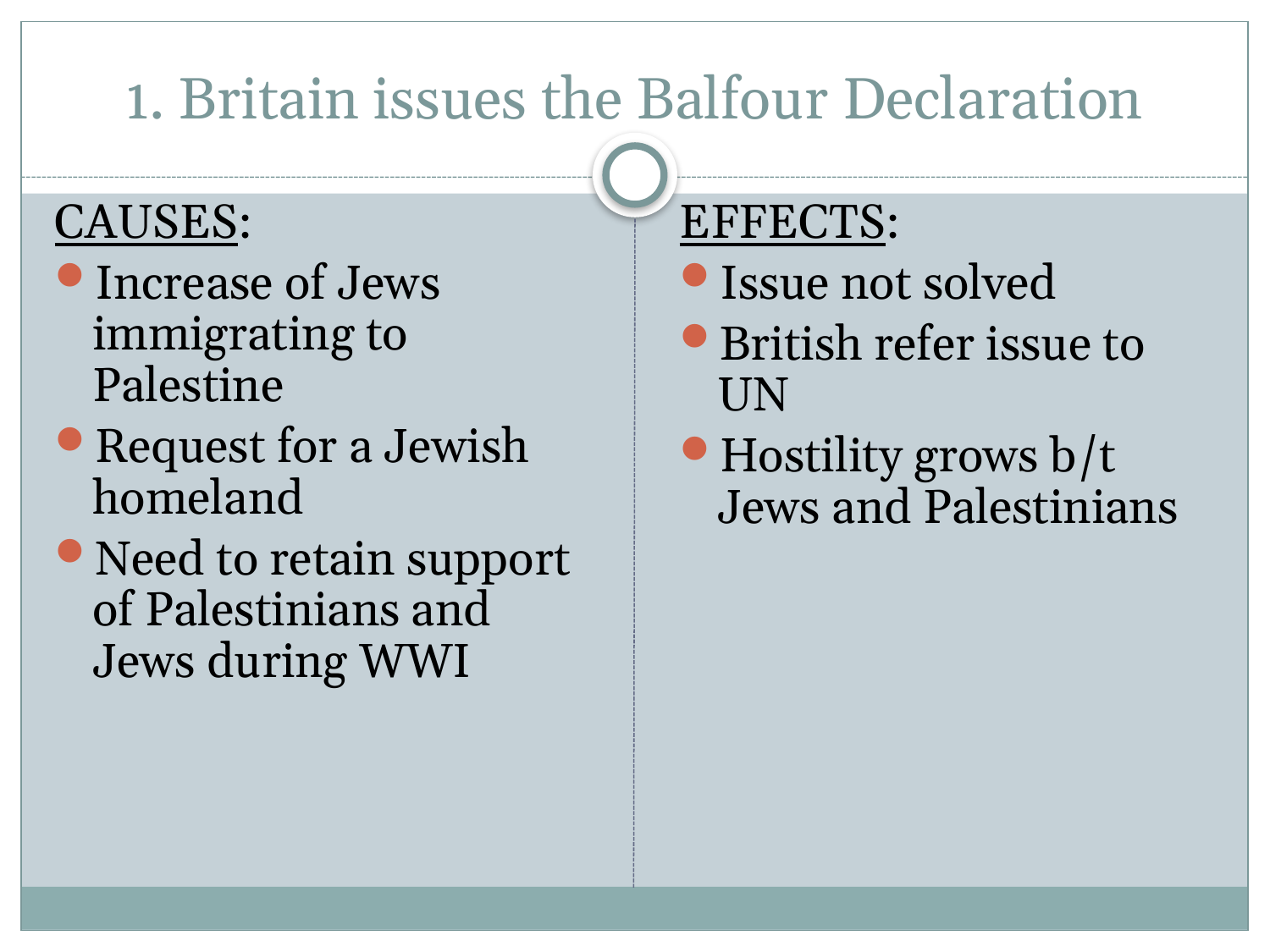

# 1. Britain issues the Balfour Declaration
CAUSES:
Increase of Jews immigrating to Palestine
Request for a Jewish homeland
Need to retain support of Palestinians and Jews during WWI
EFFECTS:
Issue not solved
British refer issue to UN
Hostility grows b/t Jews and Palestinians